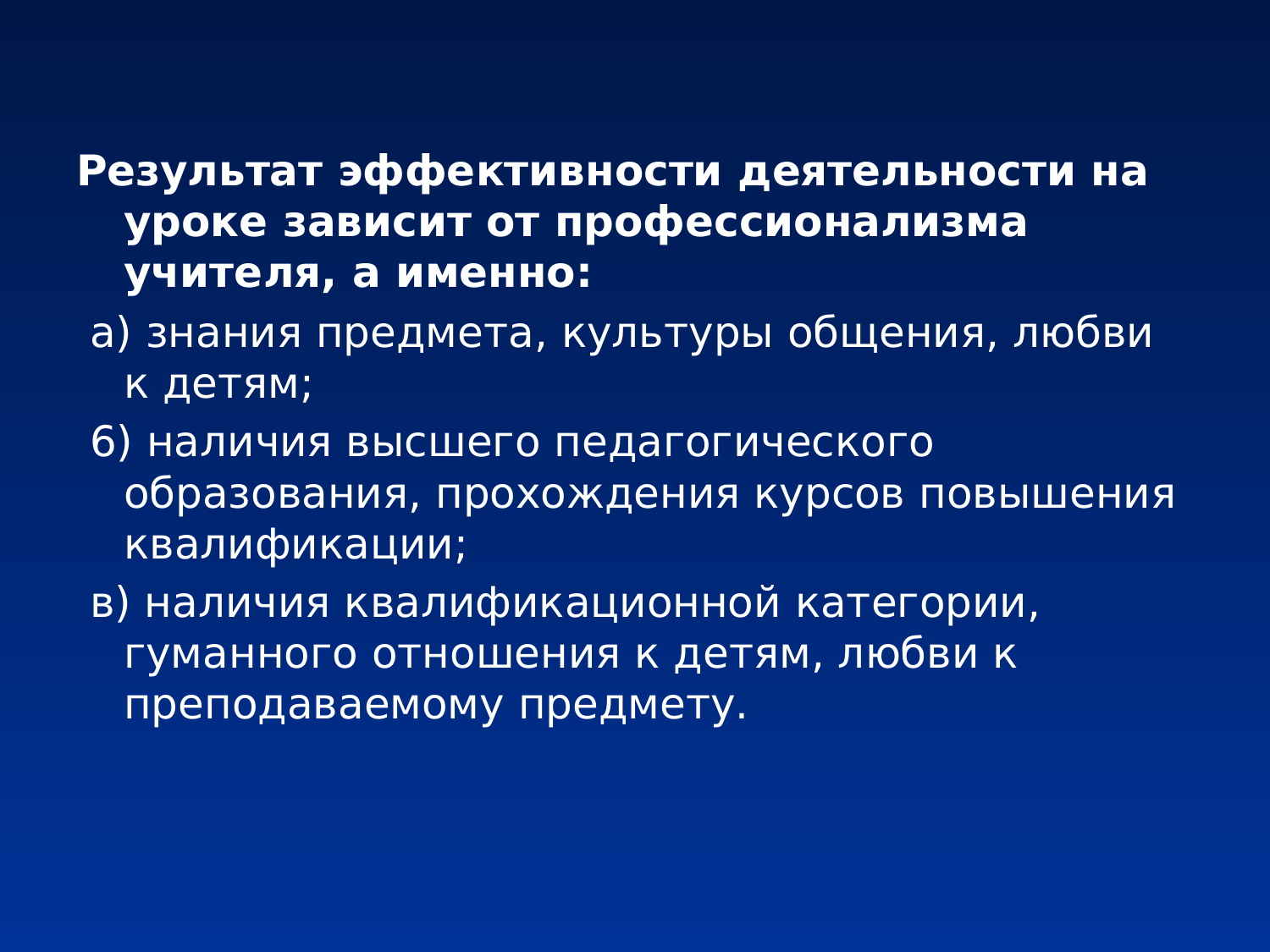

#
Результат эффективности деятельности на уроке зависит от профессионализма учителя, а именно:
 а) знания предмета, культуры общения, любви к детям;
 6) наличия высшего педагогического образования, прохождения курсов повышения квалификации;
 в) наличия квалификационной категории, гуманного отношения к детям, любви к преподаваемому предмету.